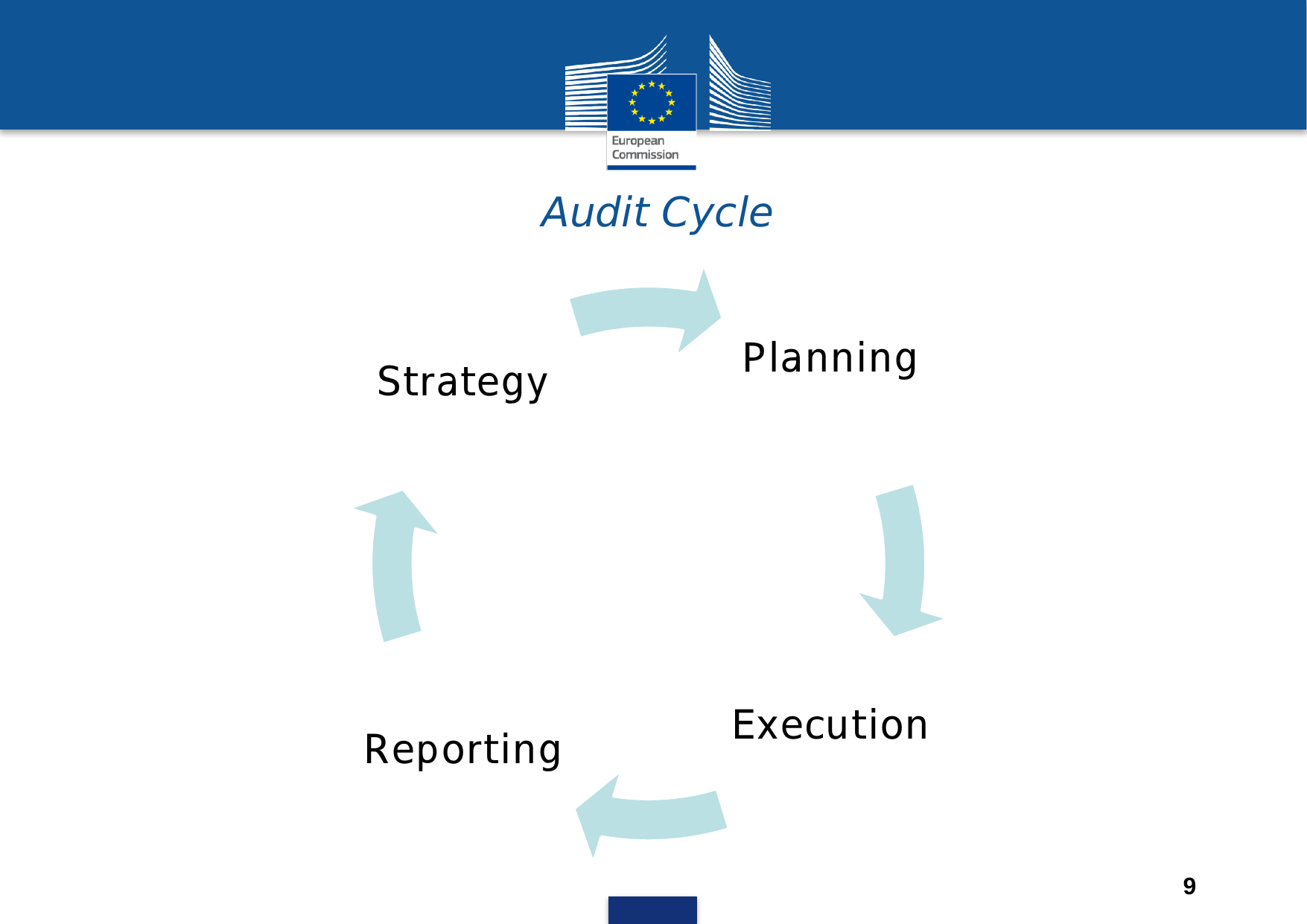

Audit Cycle

Planning

Execution

Reporting
Strategy
9